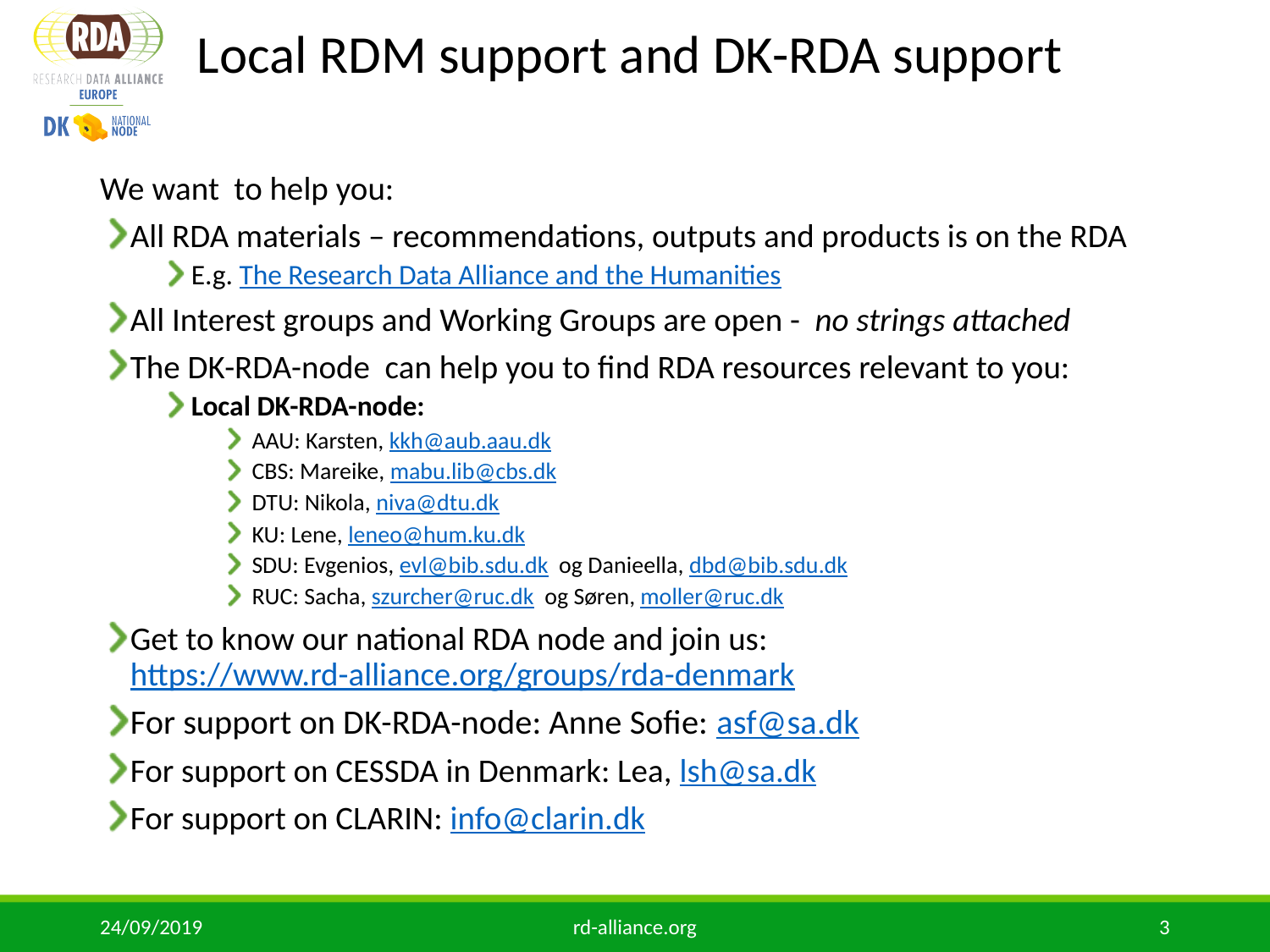

# Local RDM support and DK-RDA support
We want  to help you:
All RDA materials – recommendations, outputs and products is on the RDA
E.g. The Research Data Alliance and the Humanities
All Interest groups and Working Groups are open -  no strings attached
The DK-RDA-node  can help you to find RDA resources relevant to you:
Local DK-RDA-node:
AAU: Karsten, kkh@aub.aau.dk
CBS: Mareike, mabu.lib@cbs.dk
DTU: Nikola, niva@dtu.dk
KU: Lene, leneo@hum.ku.dk
SDU: Evgenios, evl@bib.sdu.dk  og Danieella, dbd@bib.sdu.dk
RUC: Sacha, szurcher@ruc.dk  og Søren, moller@ruc.dk
Get to know our national RDA node and join us:
https://www.rd-alliance.org/groups/rda-denmark
For support on DK-RDA-node: Anne Sofie: asf@sa.dk
For support on CESSDA in Denmark: Lea, lsh@sa.dk
For support on CLARIN: info@clarin.dk
24/09/2019
rd-alliance.org
3